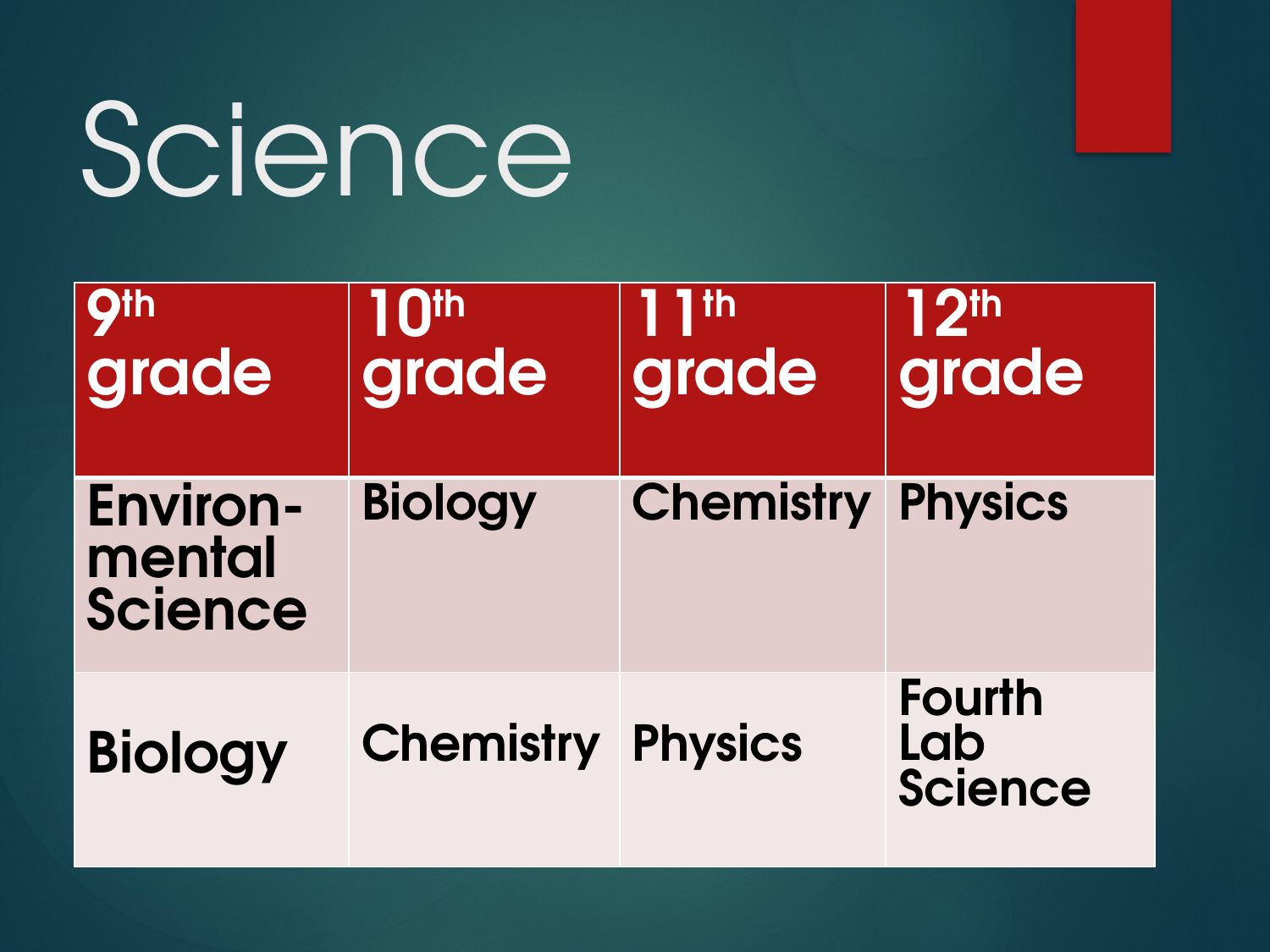

# Science
| 9th grade | 10th grade | 11th grade | 12th grade |
| --- | --- | --- | --- |
| Environ-mental Science | Biology | Chemistry | Physics |
| Biology | Chemistry | Physics | Fourth Lab Science |